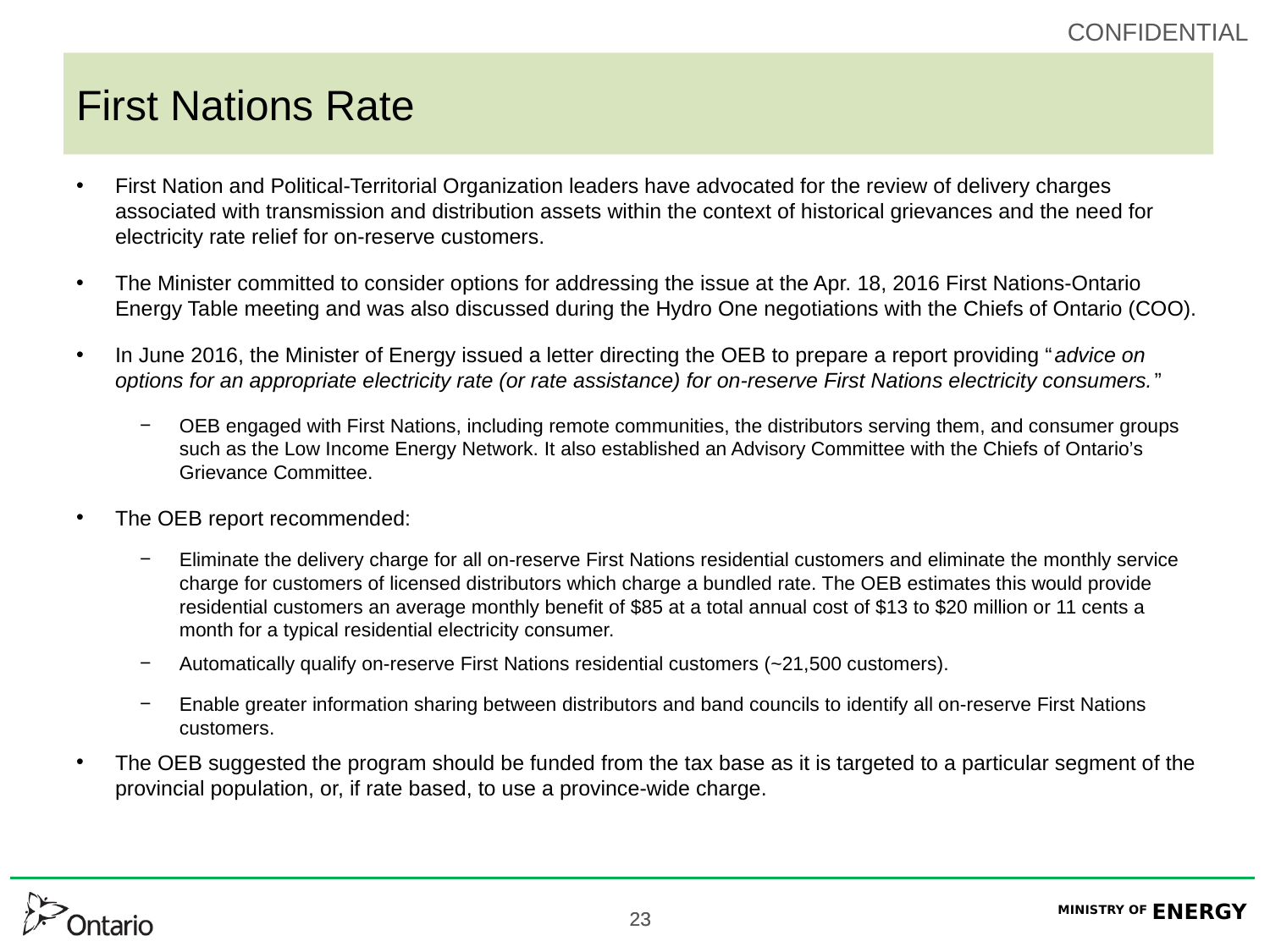

# First Nations Rate
First Nation and Political-Territorial Organization leaders have advocated for the review of delivery charges associated with transmission and distribution assets within the context of historical grievances and the need for electricity rate relief for on-reserve customers.
The Minister committed to consider options for addressing the issue at the Apr. 18, 2016 First Nations-Ontario Energy Table meeting and was also discussed during the Hydro One negotiations with the Chiefs of Ontario (COO).
In June 2016, the Minister of Energy issued a letter directing the OEB to prepare a report providing “advice on options for an appropriate electricity rate (or rate assistance) for on-reserve First Nations electricity consumers.”
OEB engaged with First Nations, including remote communities, the distributors serving them, and consumer groups such as the Low Income Energy Network. It also established an Advisory Committee with the Chiefs of Ontario’s Grievance Committee.
The OEB report recommended:
Eliminate the delivery charge for all on-reserve First Nations residential customers and eliminate the monthly service charge for customers of licensed distributors which charge a bundled rate. The OEB estimates this would provide residential customers an average monthly benefit of $85 at a total annual cost of $13 to $20 million or 11 cents a month for a typical residential electricity consumer.
Automatically qualify on-reserve First Nations residential customers (~21,500 customers).
Enable greater information sharing between distributors and band councils to identify all on-reserve First Nations customers.
The OEB suggested the program should be funded from the tax base as it is targeted to a particular segment of the provincial population, or, if rate based, to use a province-wide charge.